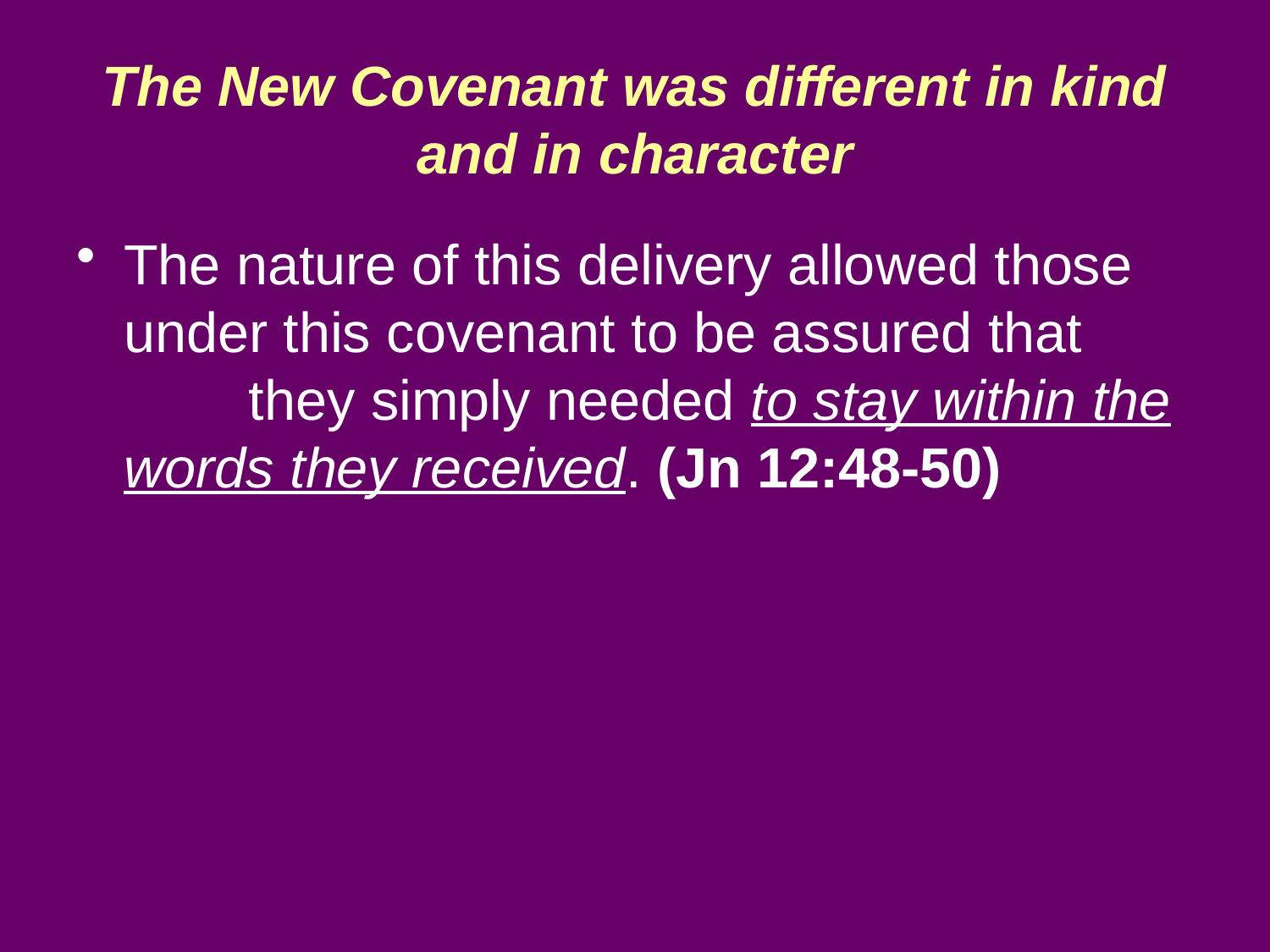

# The New Covenant was different in kind and in character
The nature of this delivery allowed those under this covenant to be assured that                they simply needed to stay within the words they received. (Jn 12:48-50)